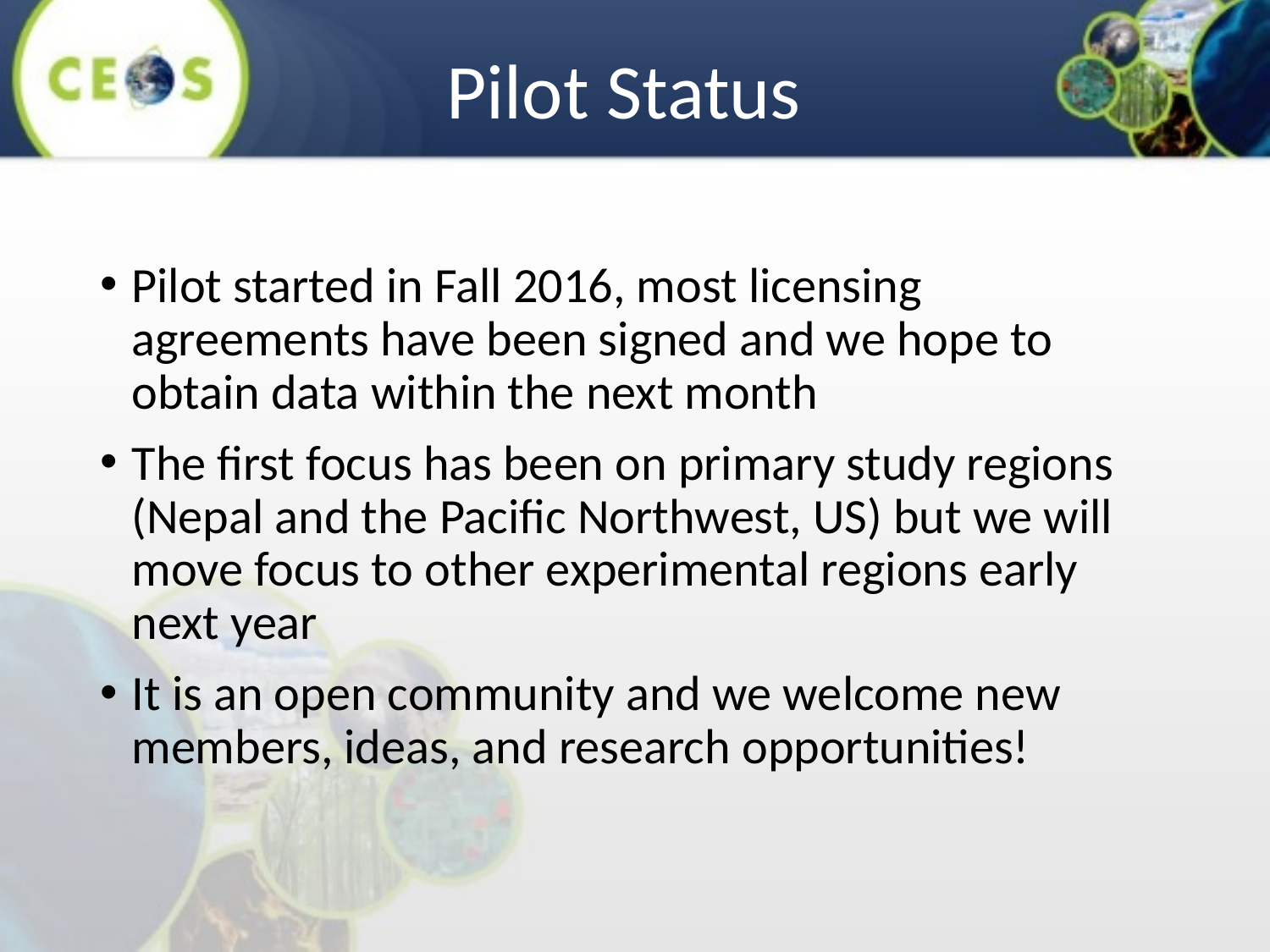

# Pilot Status
Pilot started in Fall 2016, most licensing agreements have been signed and we hope to obtain data within the next month
The first focus has been on primary study regions (Nepal and the Pacific Northwest, US) but we will move focus to other experimental regions early next year
It is an open community and we welcome new members, ideas, and research opportunities!